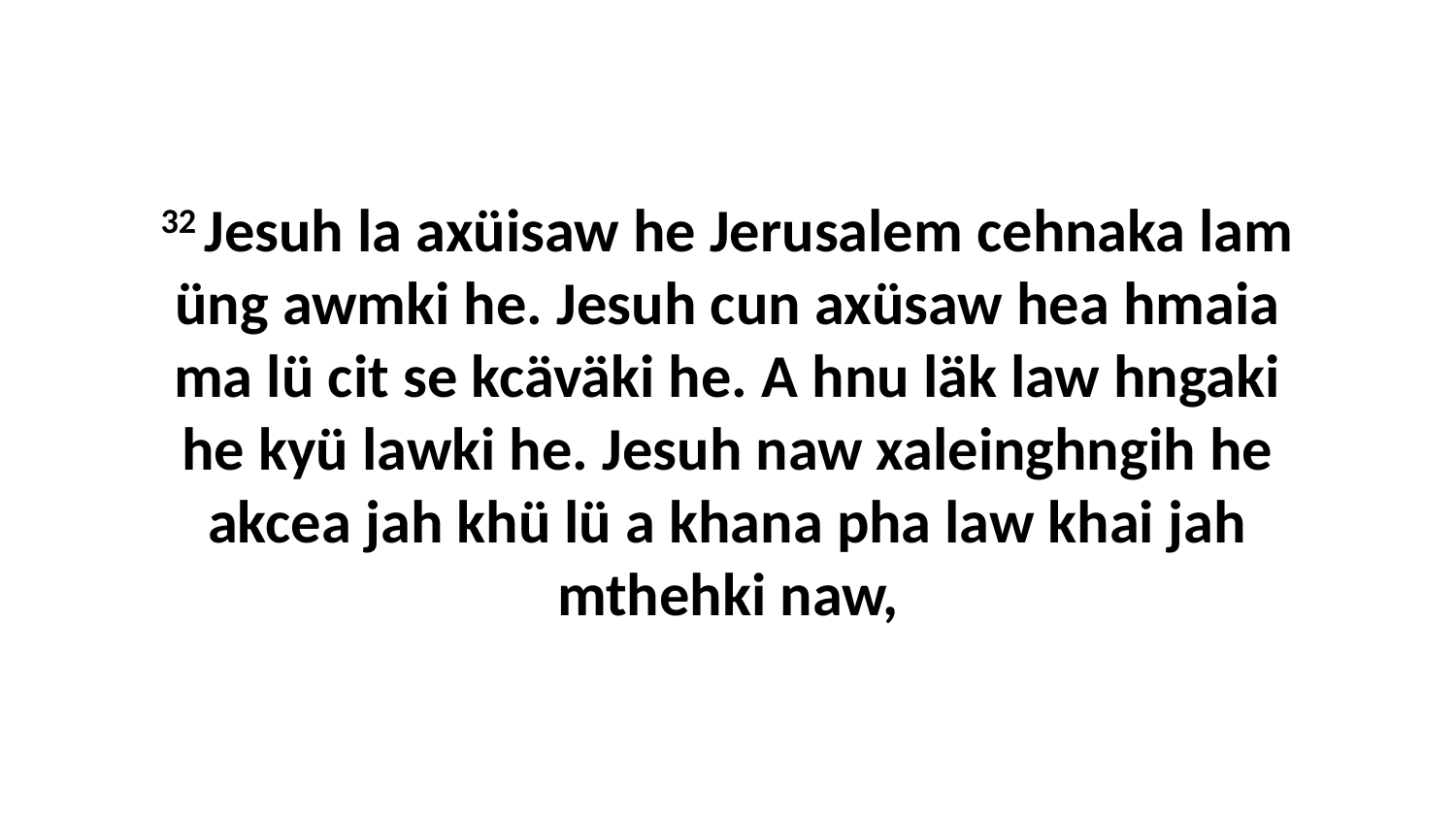

32 Jesuh la axüisaw he Jerusalem cehnaka lam üng awmki he. Jesuh cun axüsaw hea hmaia ma lü cit se kcäväki he. A hnu läk law hngaki he kyü lawki he. Jesuh naw xaleinghngih he akcea jah khü lü a khana pha law khai jah mthehki naw,